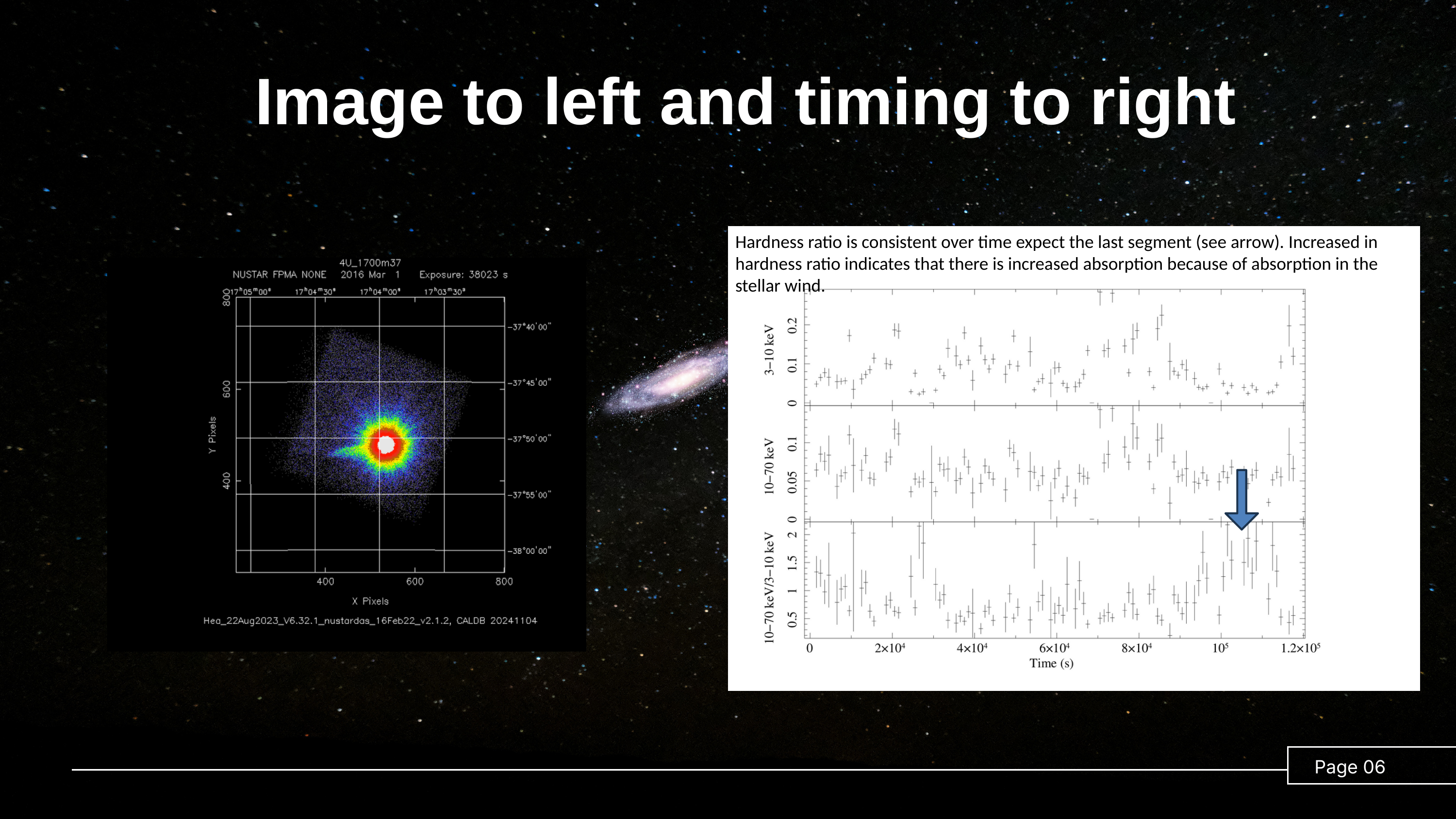

H
Image to left and timing to right
Hardness ratio is consistent over time expect the last segment (see arrow). Increased in hardness ratio indicates that there is increased absorption because of absorption in the stellar wind.

Page 06